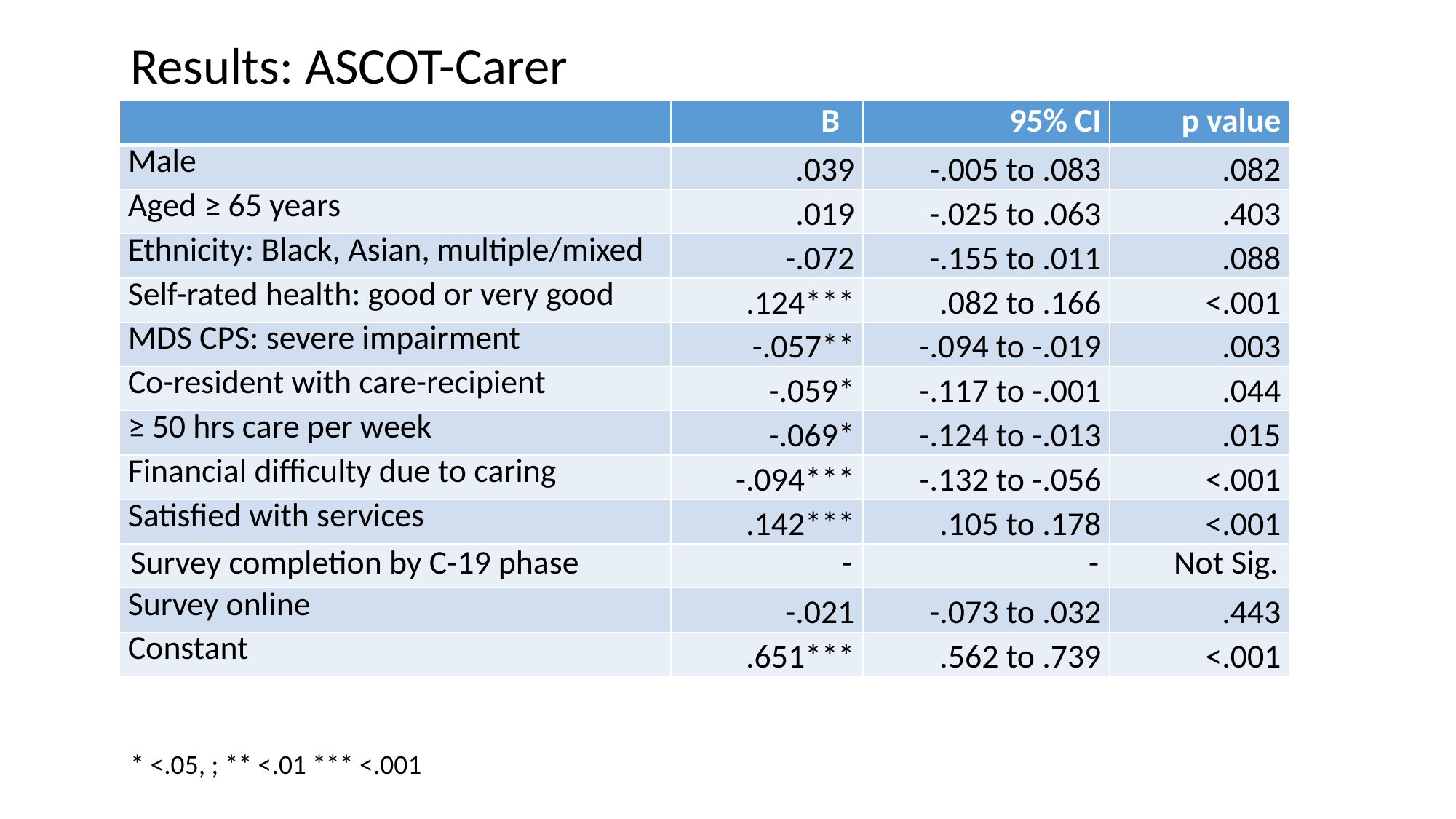

Results: ASCOT-Carer
|  | B | 95% CI | p value |
| --- | --- | --- | --- |
| Male | .039 | -.005 to .083 | .082 |
| Aged ≥ 65 years | .019 | -.025 to .063 | .403 |
| Ethnicity: Black, Asian, multiple/mixed | -.072 | -.155 to .011 | .088 |
| Self-rated health: good or very good | .124\*\*\* | .082 to .166 | <.001 |
| MDS CPS: severe impairment | -.057\*\* | -.094 to -.019 | .003 |
| Co-resident with care-recipient | -.059\* | -.117 to -.001 | .044 |
| ≥ 50 hrs care per week | -.069\* | -.124 to -.013 | .015 |
| Financial difficulty due to caring | -.094\*\*\* | -.132 to -.056 | <.001 |
| Satisfied with services | .142\*\*\* | .105 to .178 | <.001 |
| Survey completion by C-19 phase | - | - | Not Sig. |
| Survey online | -.021 | -.073 to .032 | .443 |
| Constant | .651\*\*\* | .562 to .739 | <.001 |
* <.05, ; ** <.01 *** <.001